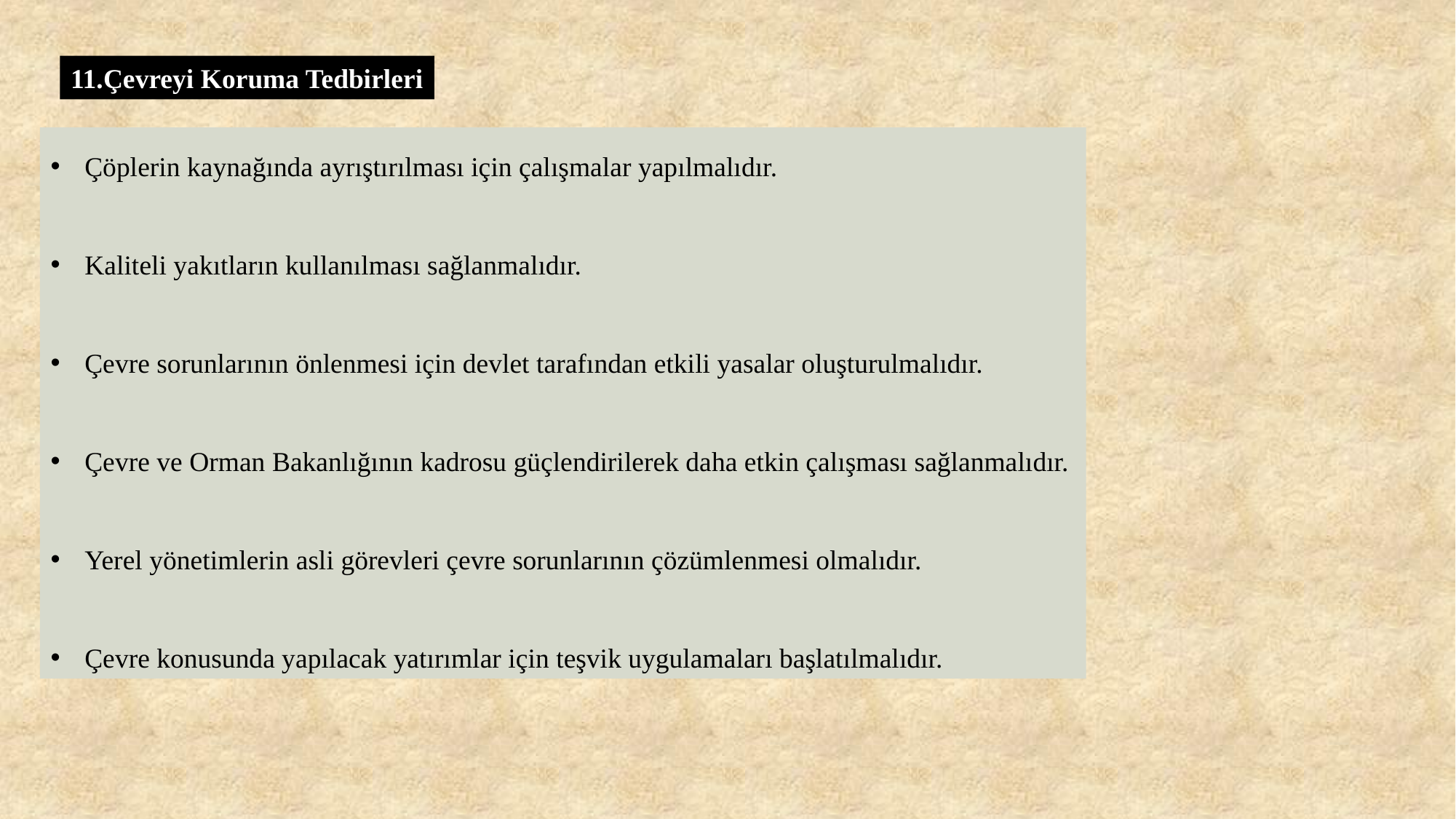

11.Çevreyi Koruma Tedbirleri
Çöplerin kaynağında ayrıştırılması için çalışmalar yapılmalıdır.

Kaliteli yakıtların kullanılması sağlanmalıdır.

Çevre sorunlarının önlenmesi için devlet tarafından etkili yasalar oluşturulmalıdır.

Çevre ve Orman Bakanlığının kadrosu güçlendirilerek daha etkin çalışması sağlanmalıdır.

Yerel yönetimlerin asli görevleri çevre sorunlarının çözümlenmesi olmalıdır.

Çevre konusunda yapılacak yatırımlar için teşvik uygulamaları başlatılmalıdır.